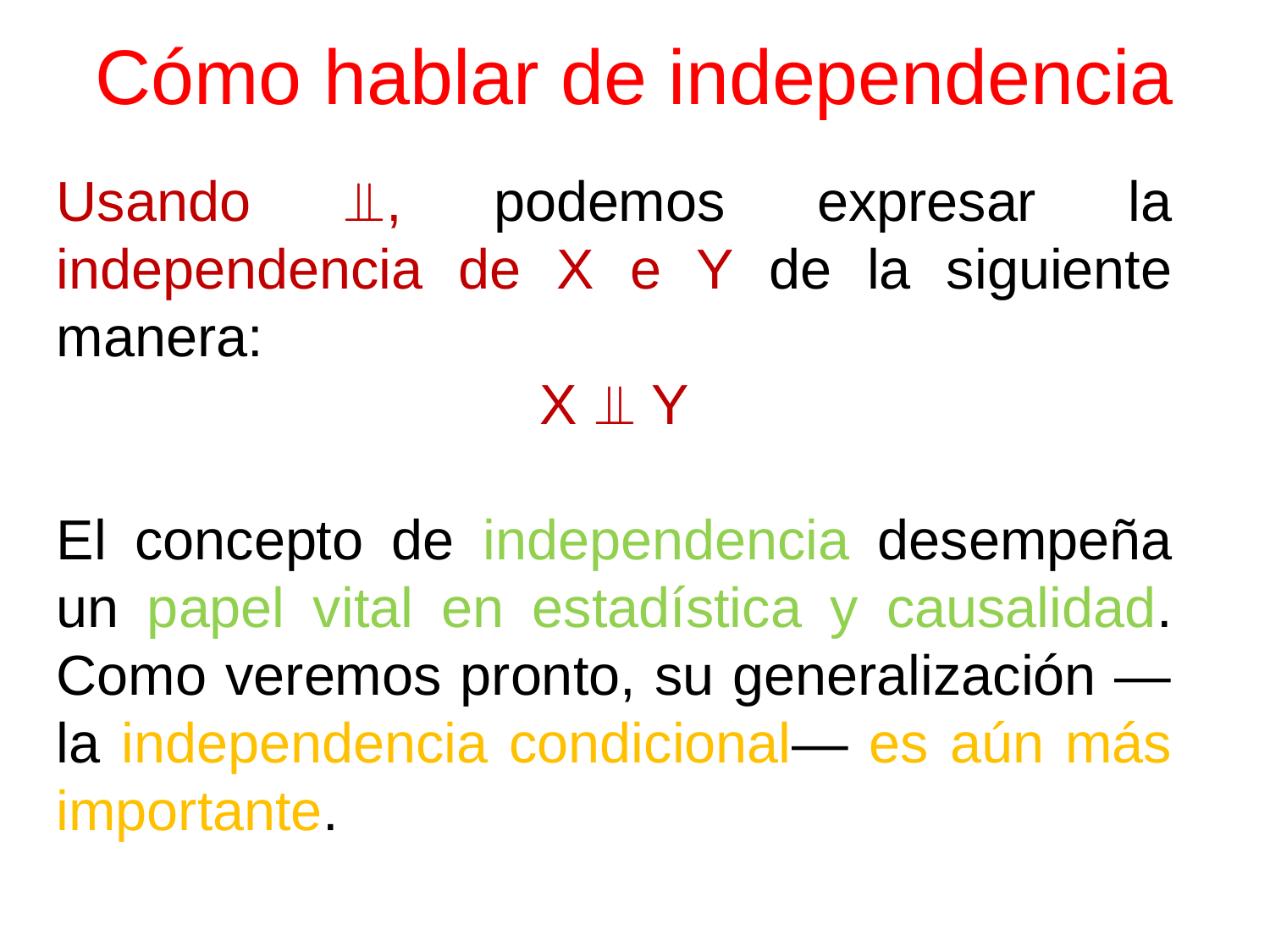

# Cómo hablar de independencia
Usando ⫫, podemos expresar la independencia de X e Y de la siguiente manera:
X ⫫ Y

El concepto de independencia desempeña un papel vital en estadística y causalidad. Como veremos pronto, su generalización —la independencia condicional— es aún más importante.